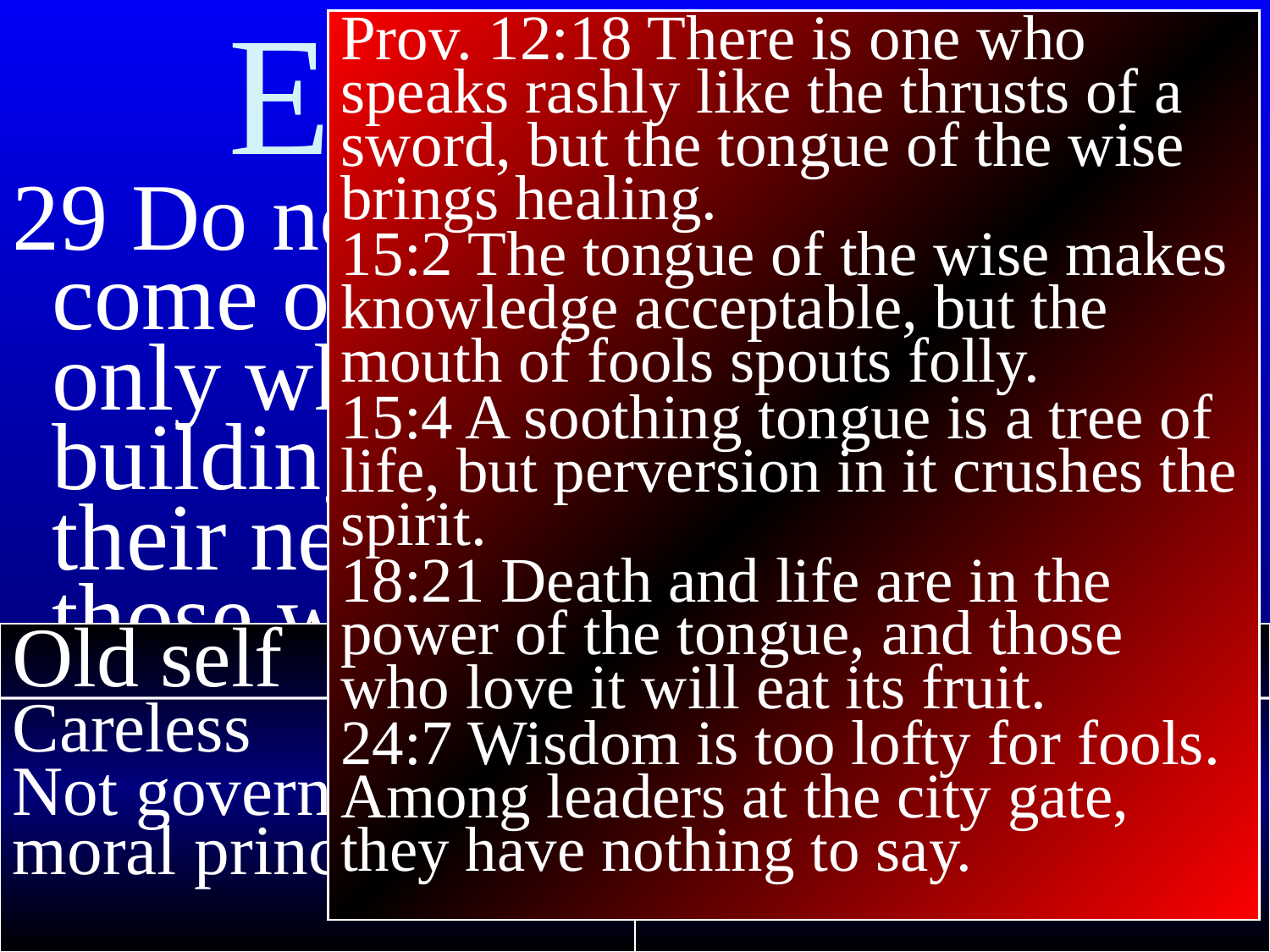

Ephesians 4
Prov. 12:18 There is one who speaks rashly like the thrusts of a sword, but the tongue of the wise brings healing.
15:2 The tongue of the wise makes knowledge acceptable, but the mouth of fools spouts folly.
15:4 A soothing tongue is a tree of life, but perversion in it crushes the spirit.
18:21 Death and life are in the power of the tongue, and those who love it will eat its fruit.
24:7 Wisdom is too lofty for fools. Among leaders at the city gate, they have nothing to say.

29 Do not let any harmful talk come out of your mouths, but only what is helpful for building others up according to their needs, that it may benefit those who listen.

Old self
Careless
Not governed by moral principles
New self
Power of speech understood for negative and positive